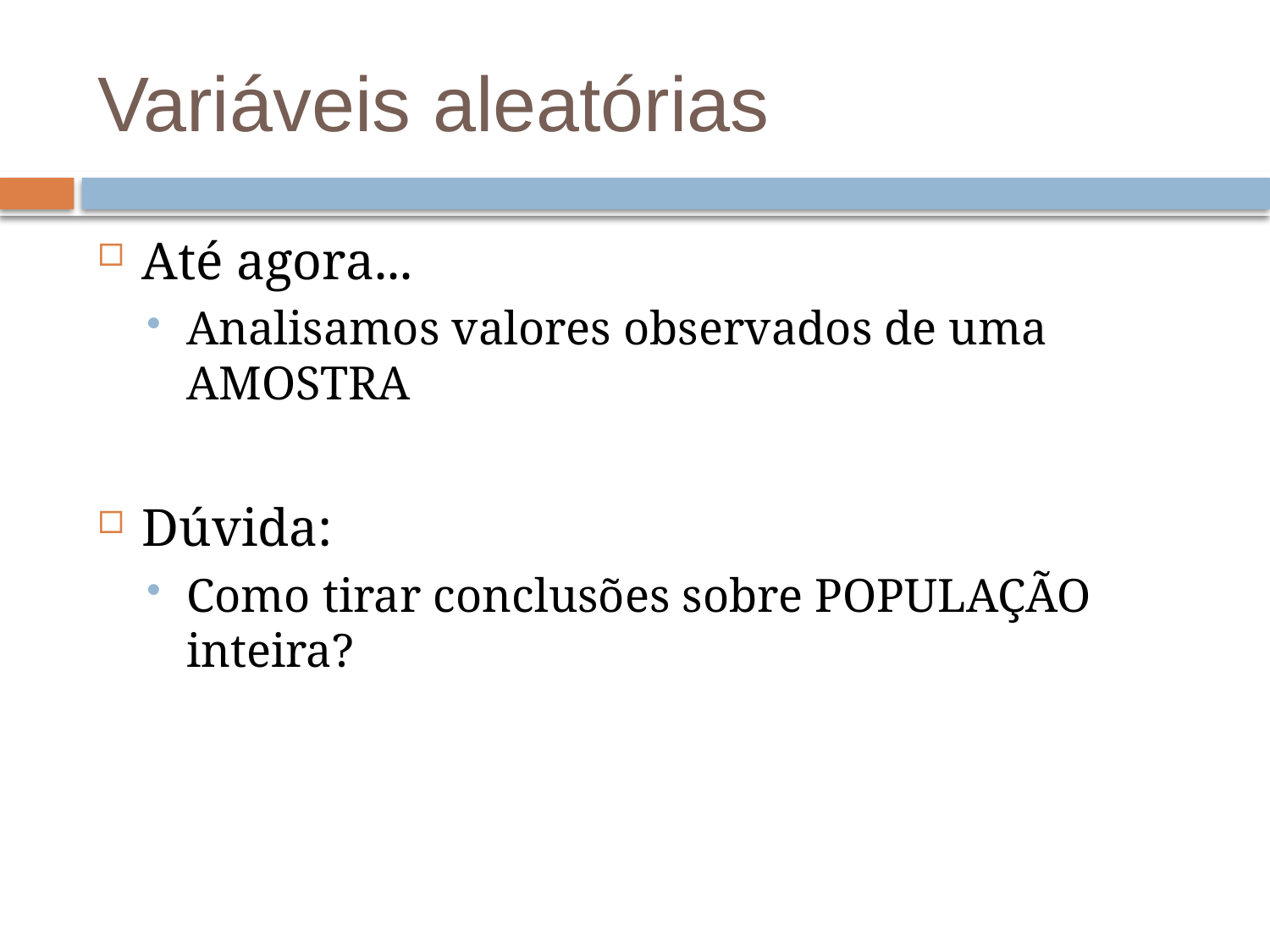

# Variáveis aleatórias
Até agora...
Analisamos valores observados de uma AMOSTRA

Dúvida:
Como tirar conclusões sobre POPULAÇÃO inteira?